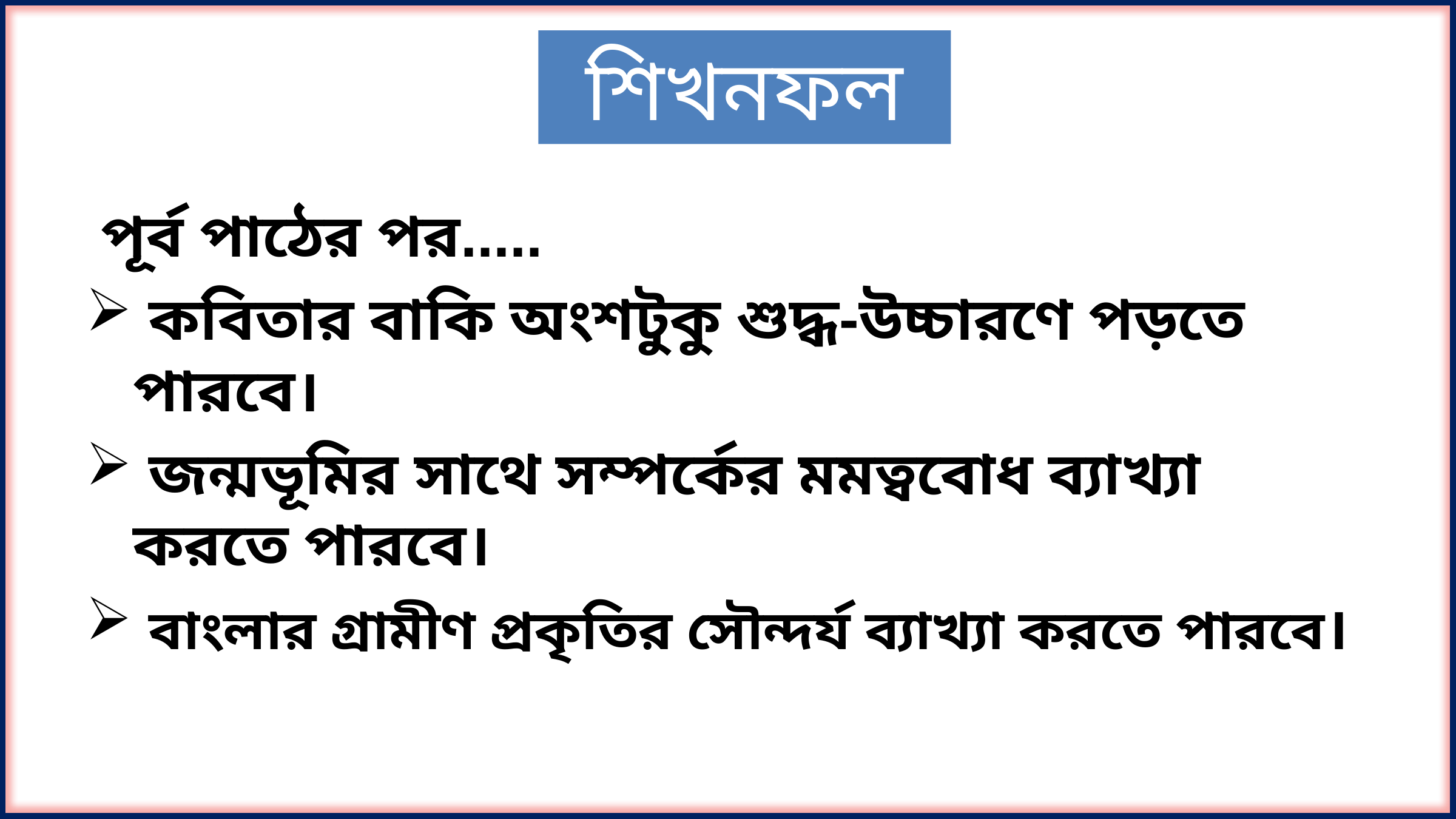

শিখনফল
 পূর্ব পাঠের পর.....
 কবিতার বাকি অংশটুকু শুদ্ধ-উচ্চারণে পড়তে পারবে।
 জন্মভূমির সাথে সম্পর্কের মমত্ববোধ ব্যাখ্যা করতে পারবে।
 বাংলার গ্রামীণ প্রকৃতির সৌন্দর্য ব্যাখ্যা করতে পারবে।